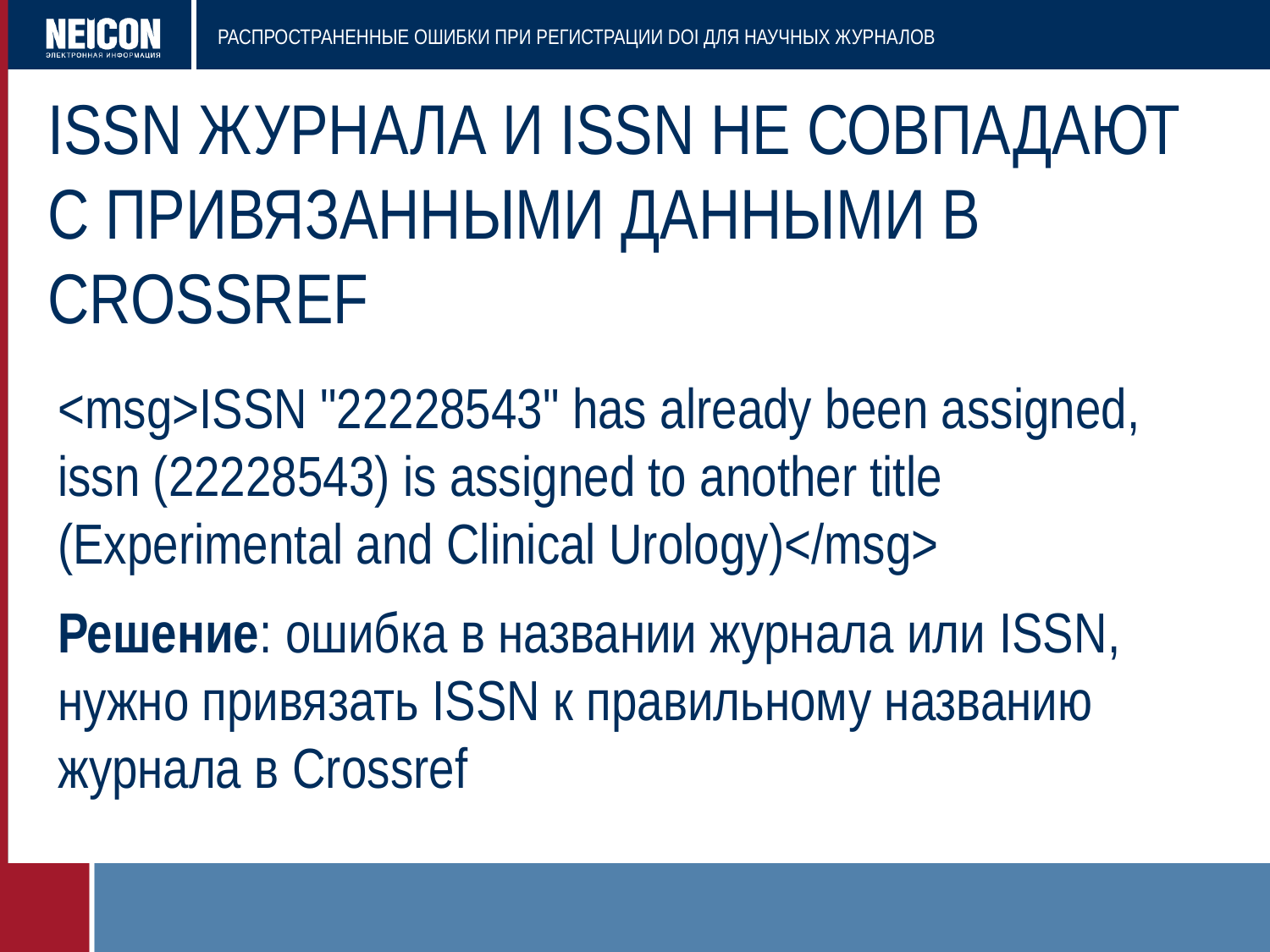

# ISSN журнала и ISSN не совпадают с привязанными данными в Crossref
<msg>ISSN "22228543" has already been assigned, issn (22228543) is assigned to another title (Experimental and Сlinical Urology)</msg>
Решение: ошибка в названии журнала или ISSN, нужно привязать ISSN к правильному названию журнала в Crossref